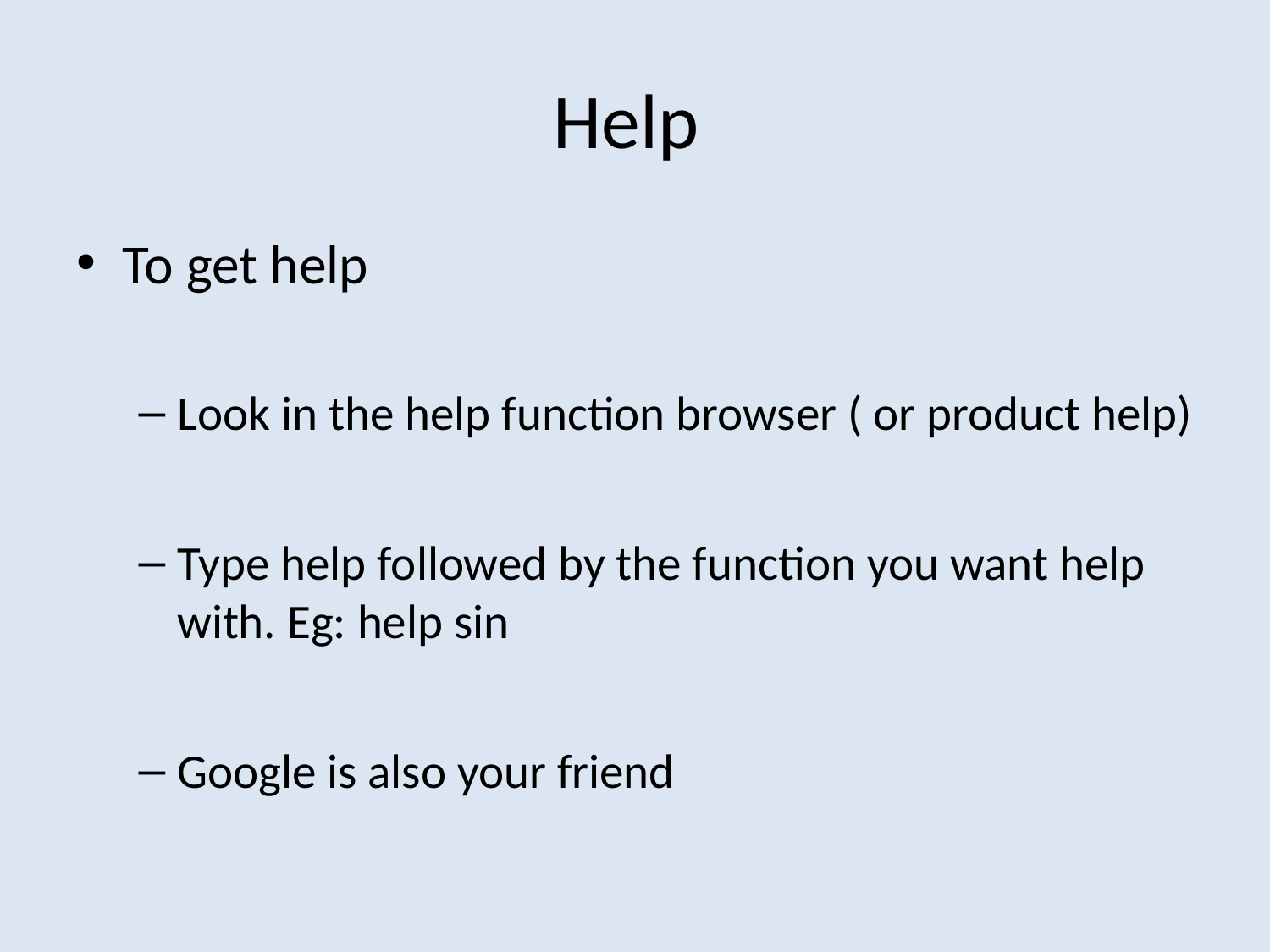

# Help
To get help

Look in the help function browser ( or product help)

Type help followed by the function you want help with. Eg: help sin

Google is also your friend